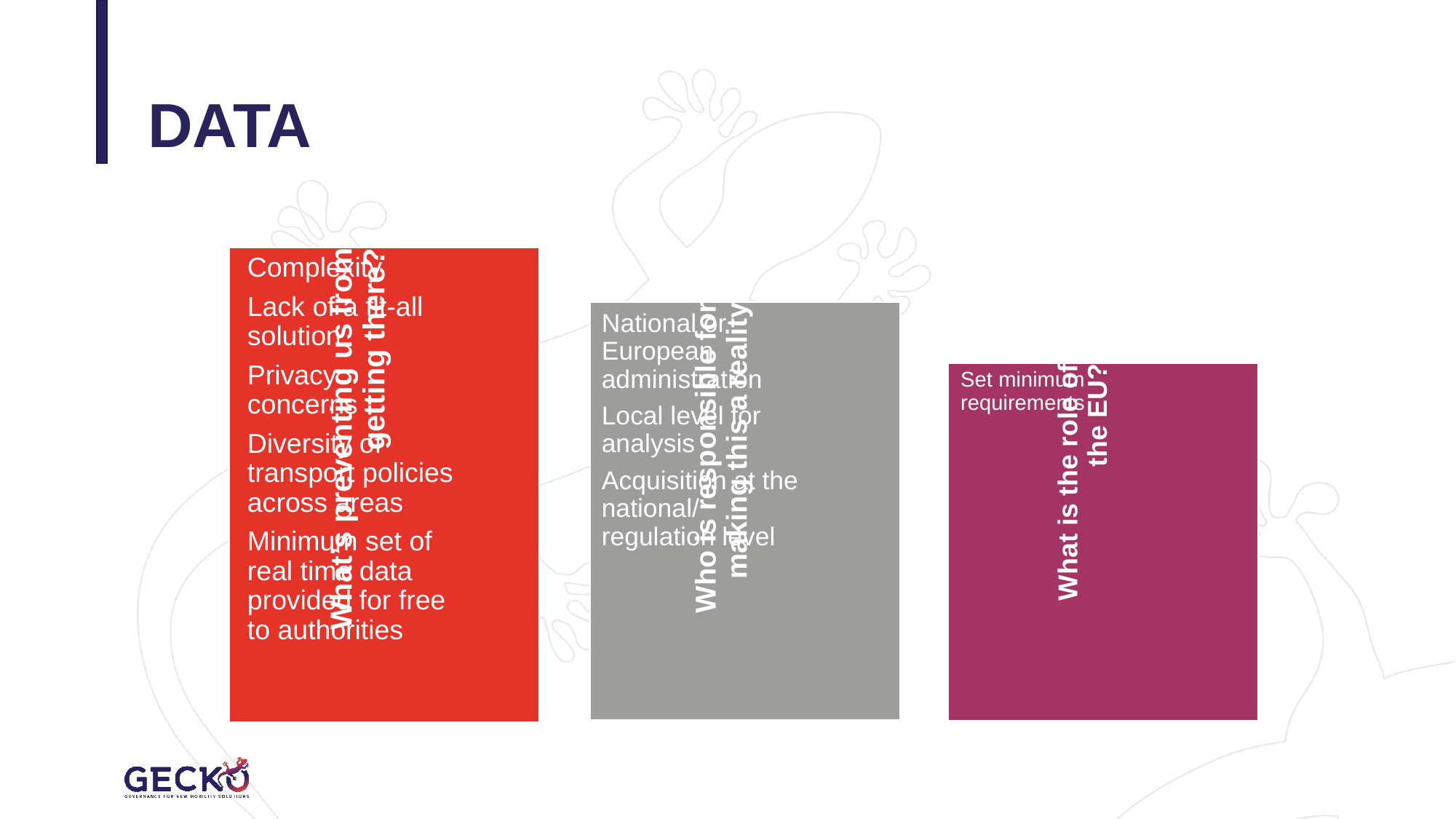

# DATA
What is the role of the EU?
Who is responsible for making this a reality
What’s preventing us from getting there?
Complexity
Lack of a fit-all solution
Privacy concerns
Diversity of transport policies across areas
Minimum set of real time data provided for free to authorities
National or European administration
Local level for analysis
Acquisition at the national/ regulation level
Set minimum requirements